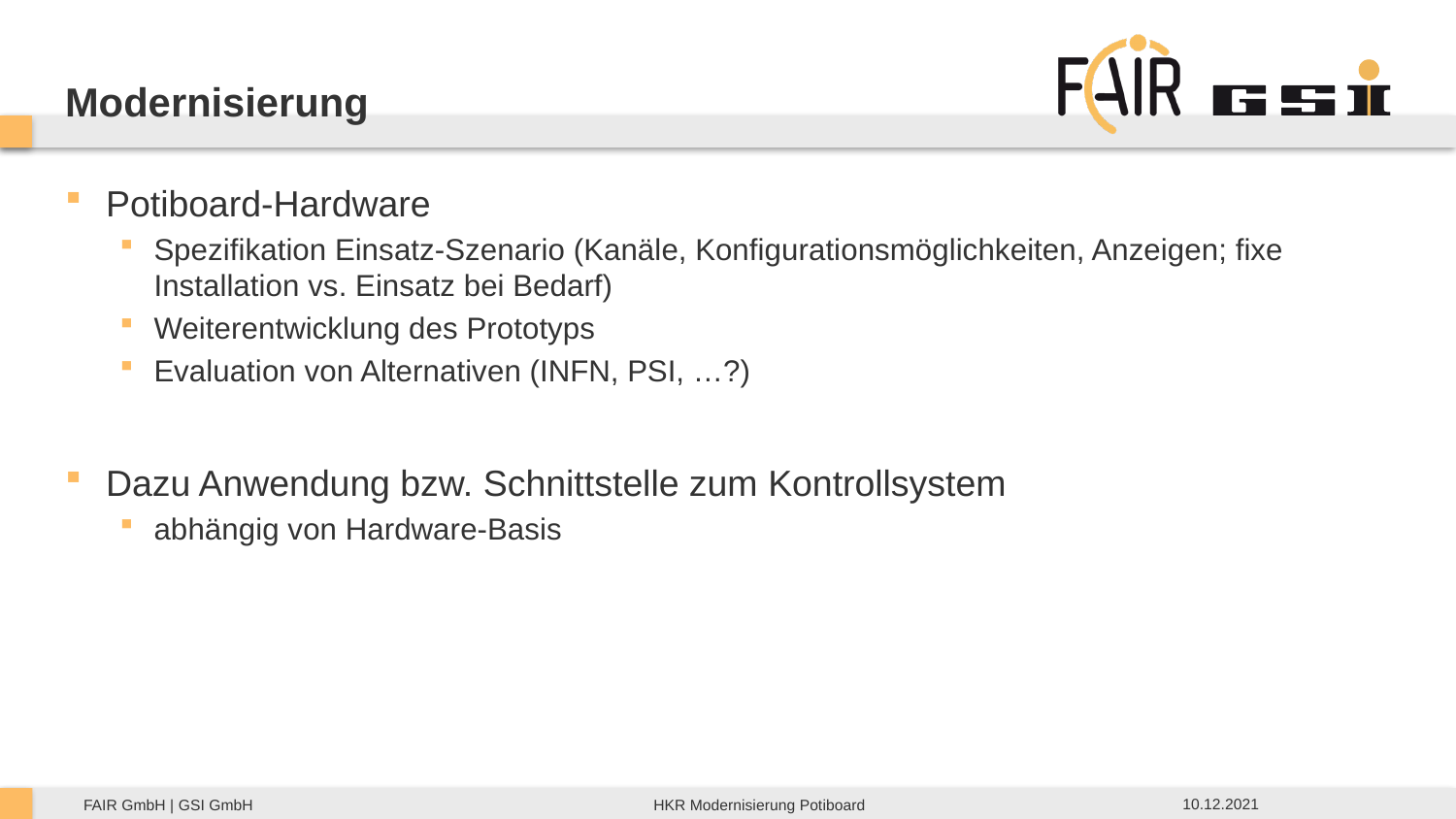

Modernisierung
Potiboard-Hardware
Spezifikation Einsatz-Szenario (Kanäle, Konfigurationsmöglichkeiten, Anzeigen; fixe Installation vs. Einsatz bei Bedarf)
Weiterentwicklung des Prototyps
Evaluation von Alternativen (INFN, PSI, …?)

Dazu Anwendung bzw. Schnittstelle zum Kontrollsystem
abhängig von Hardware-Basis

10.12.2021
HKR Modernisierung Potiboard